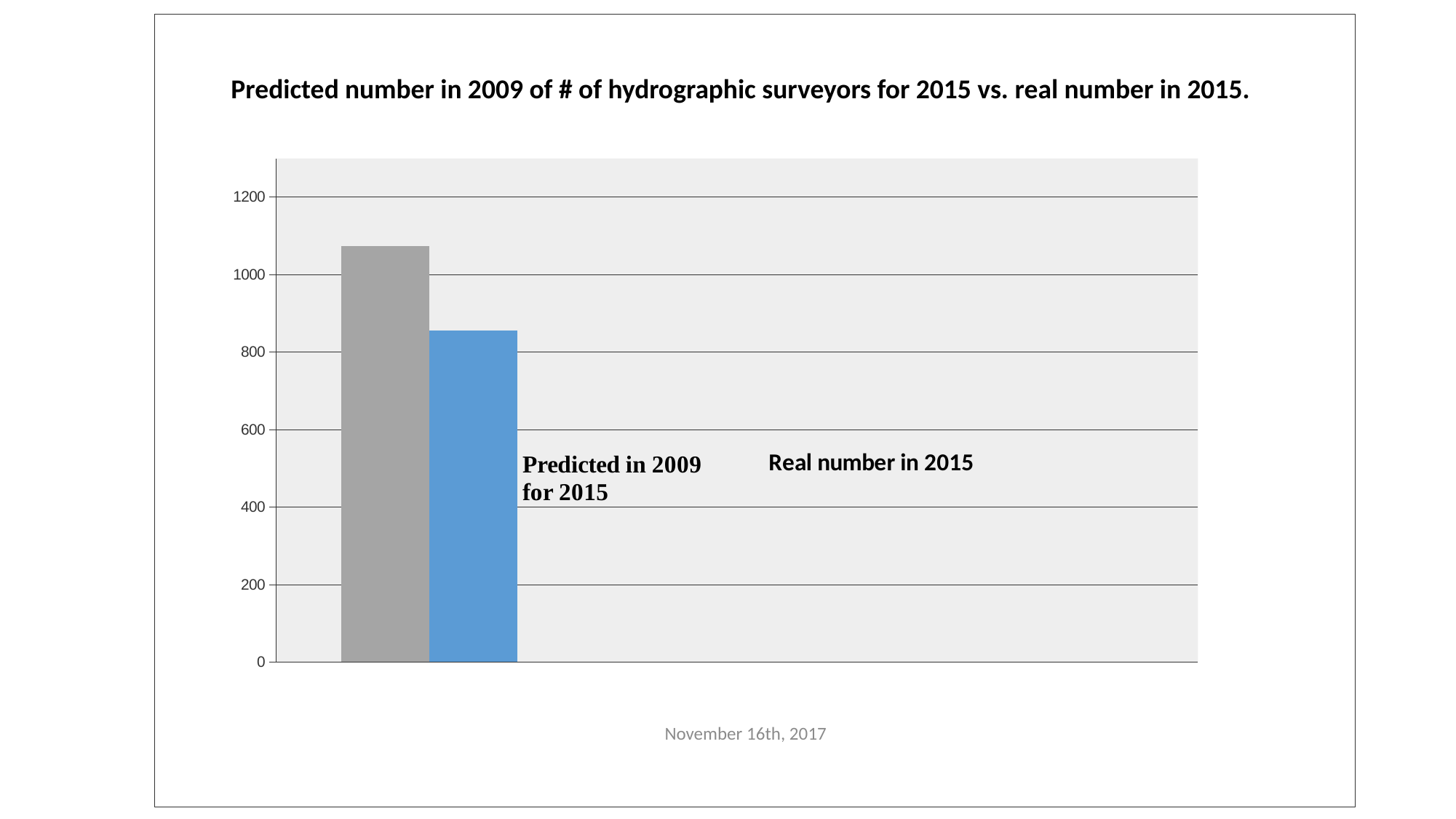

[unsupported chart]

Predicted number in 2009 of # of hydrographic surveyors for 2015 vs. real number in 2015.
November 16th, 2017